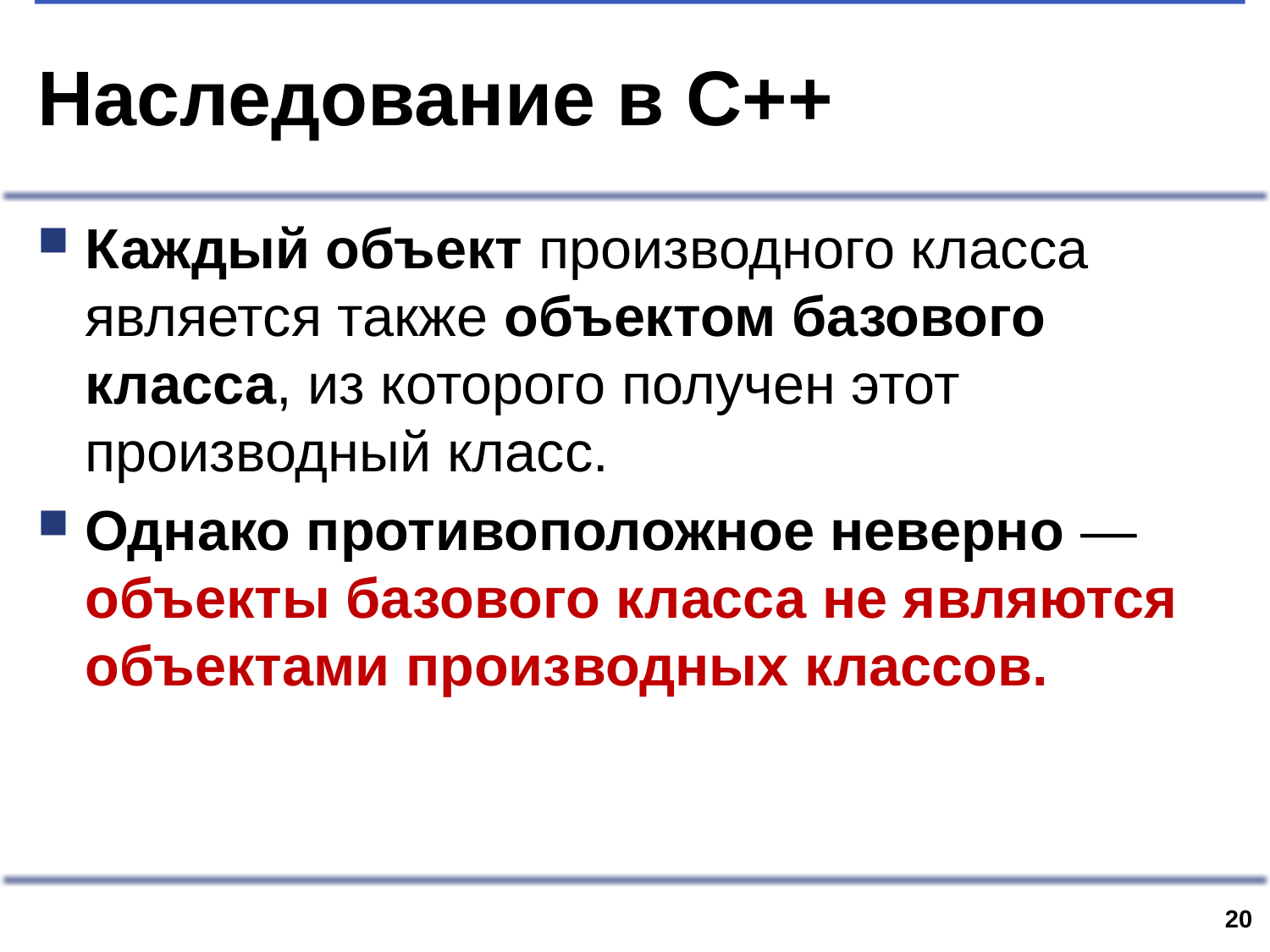

# Наследование в С++

Каждый объект производного класса является также объектом базового класса, из которого получен этот производный класс.
Однако противоположное неверно — объекты базового класса не являются объектами производных классов.

20